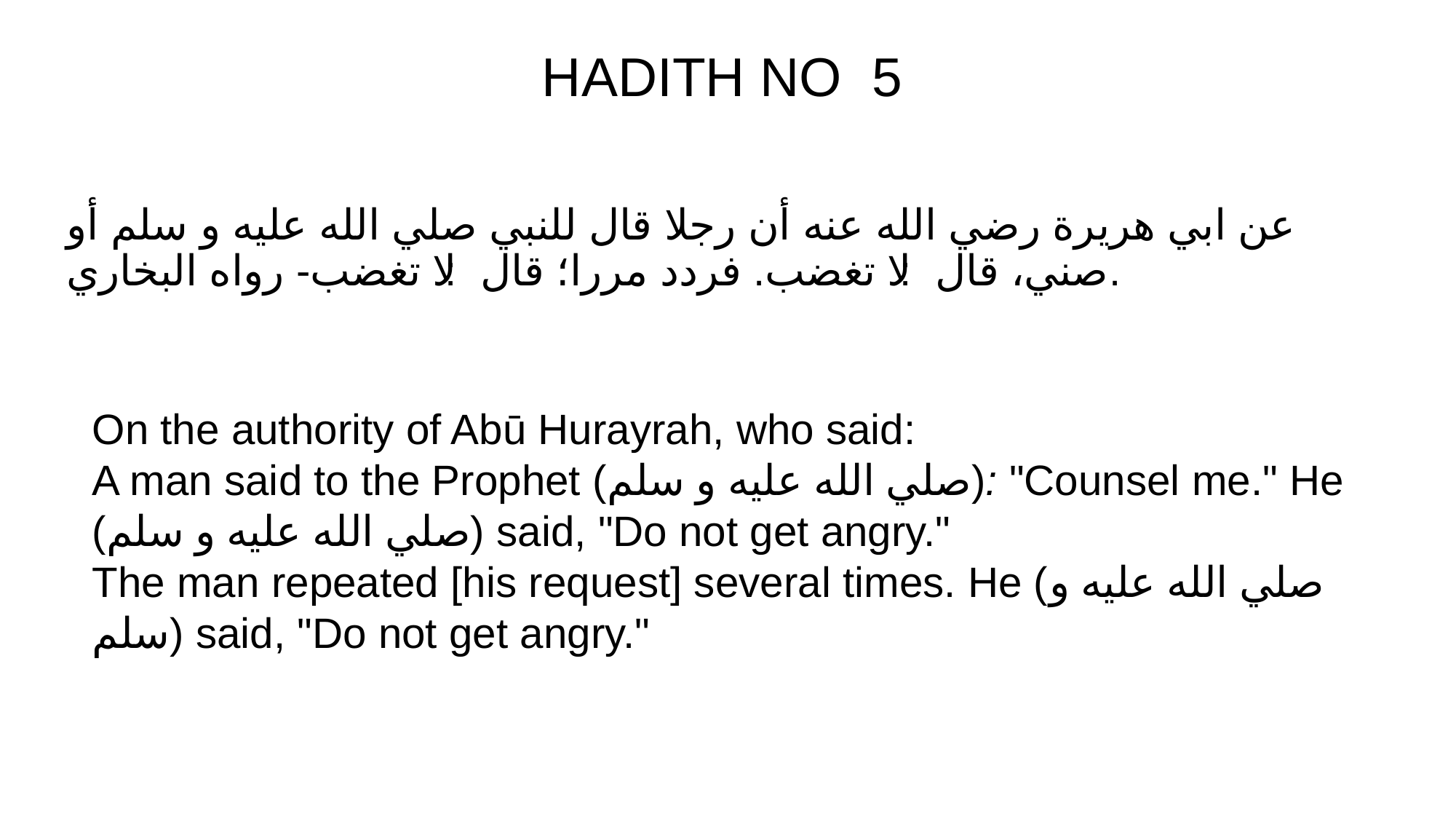

HADITH NO  5
# عن ابي هريرة رضي الله عنه أن رجلا قال للنبي صلي الله عليه و سلم أو صني، قال: لا تغضب. فردد مررا؛ قال: لا تغضب- رواه البخاري.
On the authority of Abū Hurayrah, who said:
A man said to the Prophet (صلي الله عليه و سلم): "Counsel me." He (صلي الله عليه و سلم) said, "Do not get angry."
The man repeated [his request] several times. He (صلي الله عليه و سلم) said, "Do not get angry."